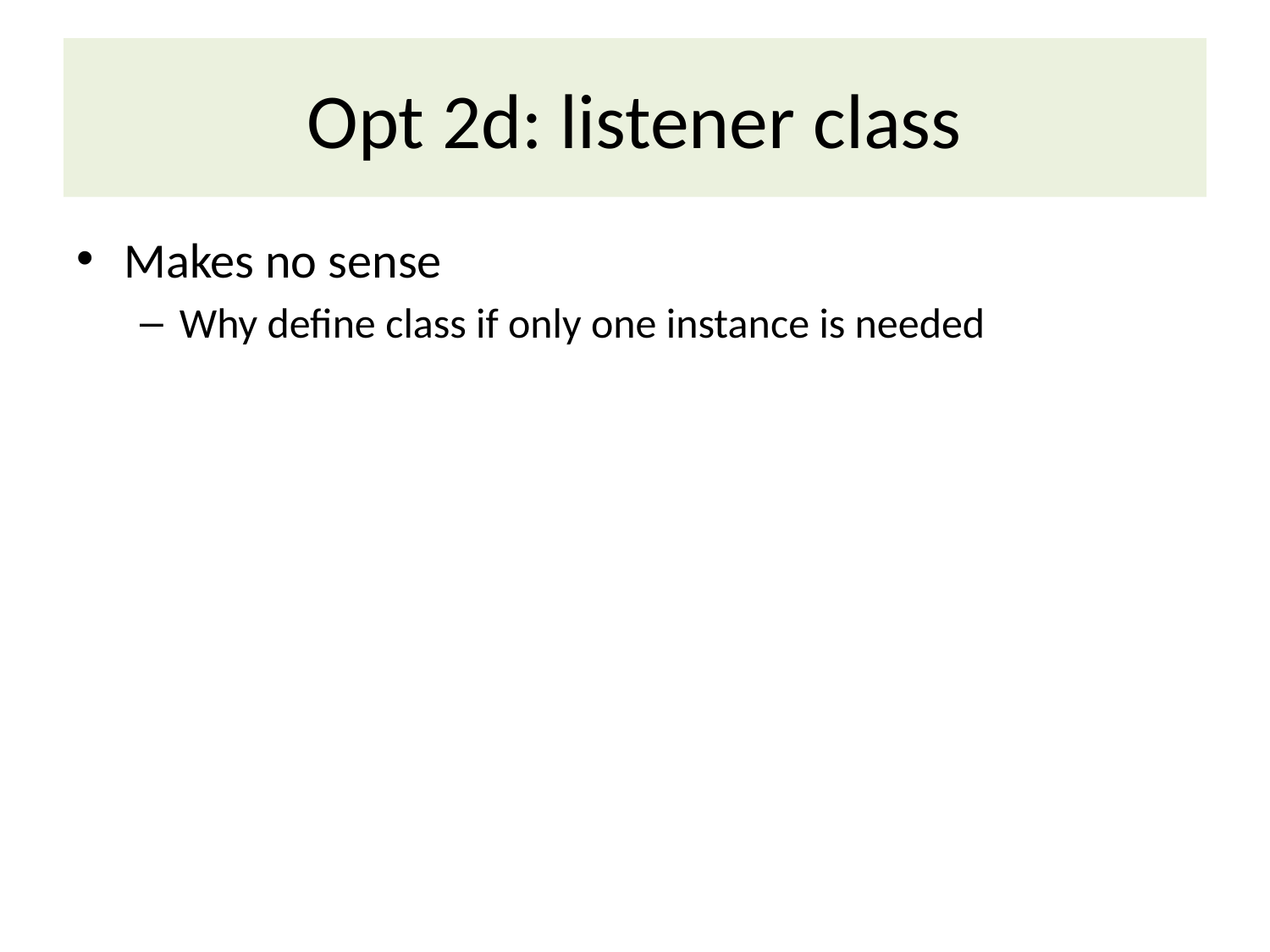

# Opt 2d: listener class
Makes no sense
Why define class if only one instance is needed